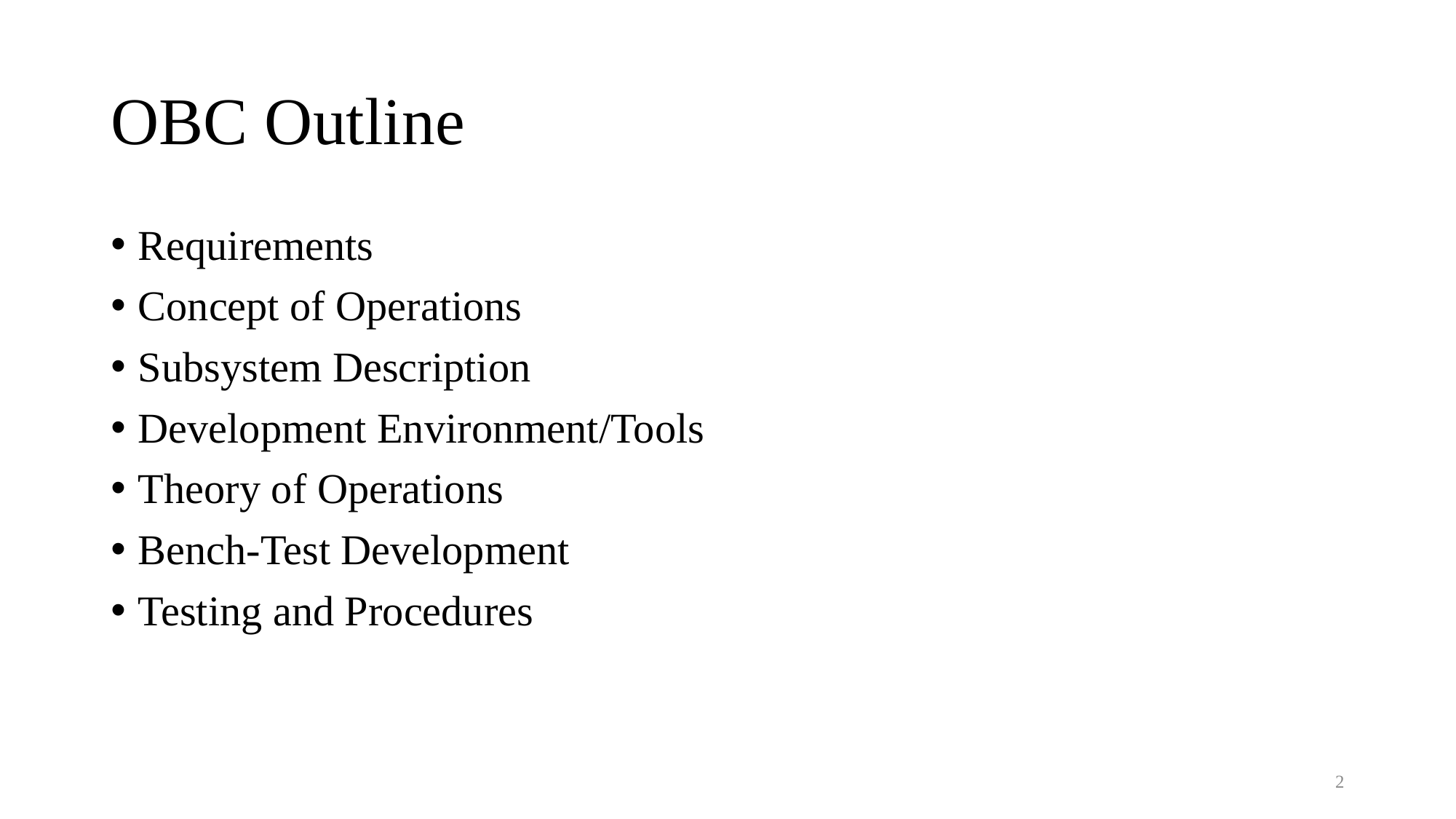

# OBC Outline
Requirements
Concept of Operations
Subsystem Description
Development Environment/Tools
Theory of Operations
Bench-Test Development
Testing and Procedures
2